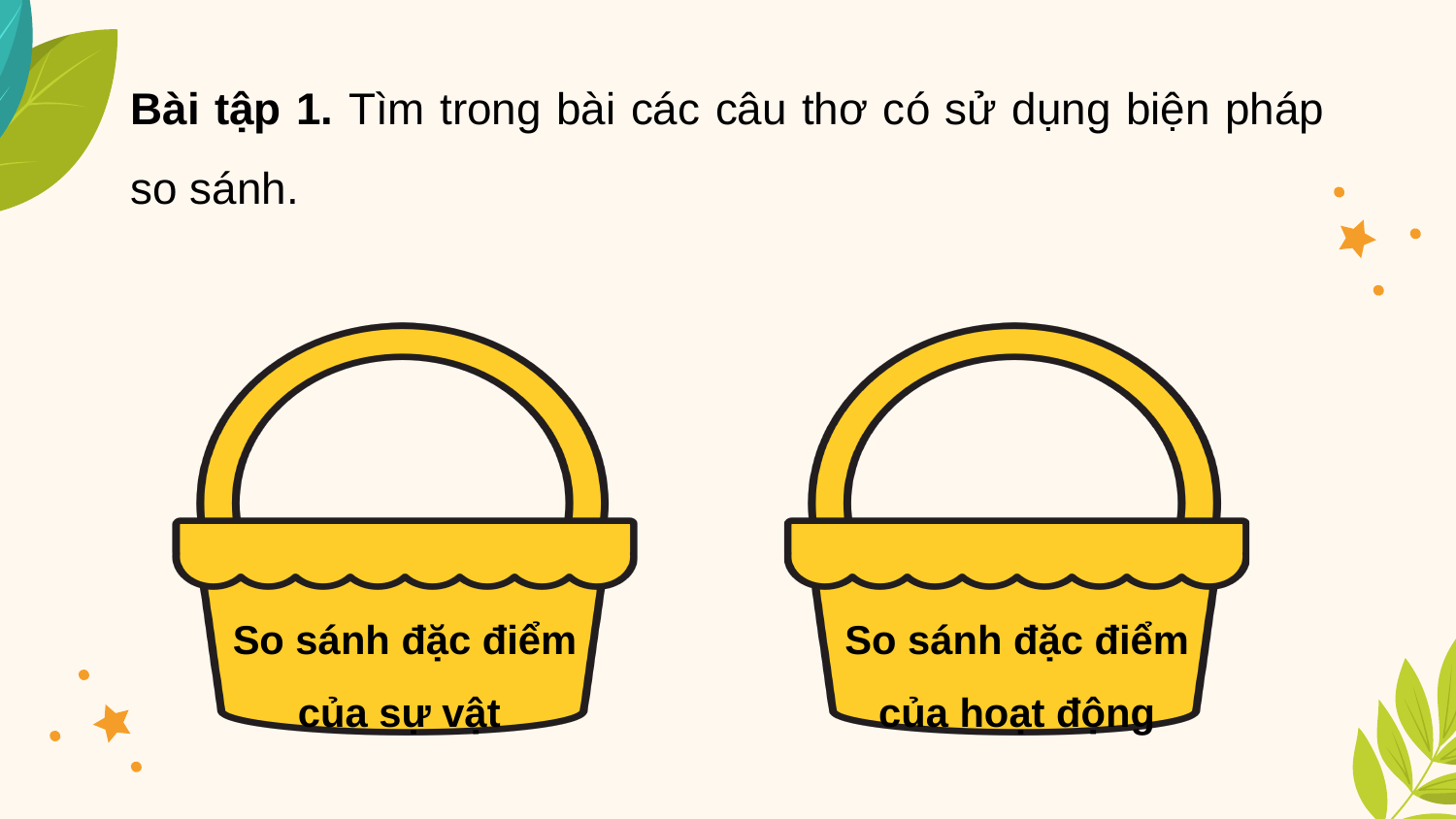

Bài tập 1. Tìm trong bài các câu thơ có sử dụng biện pháp so sánh.

So sánh đặc điểm của hoạt động

So sánh đặc điểm của sự vật